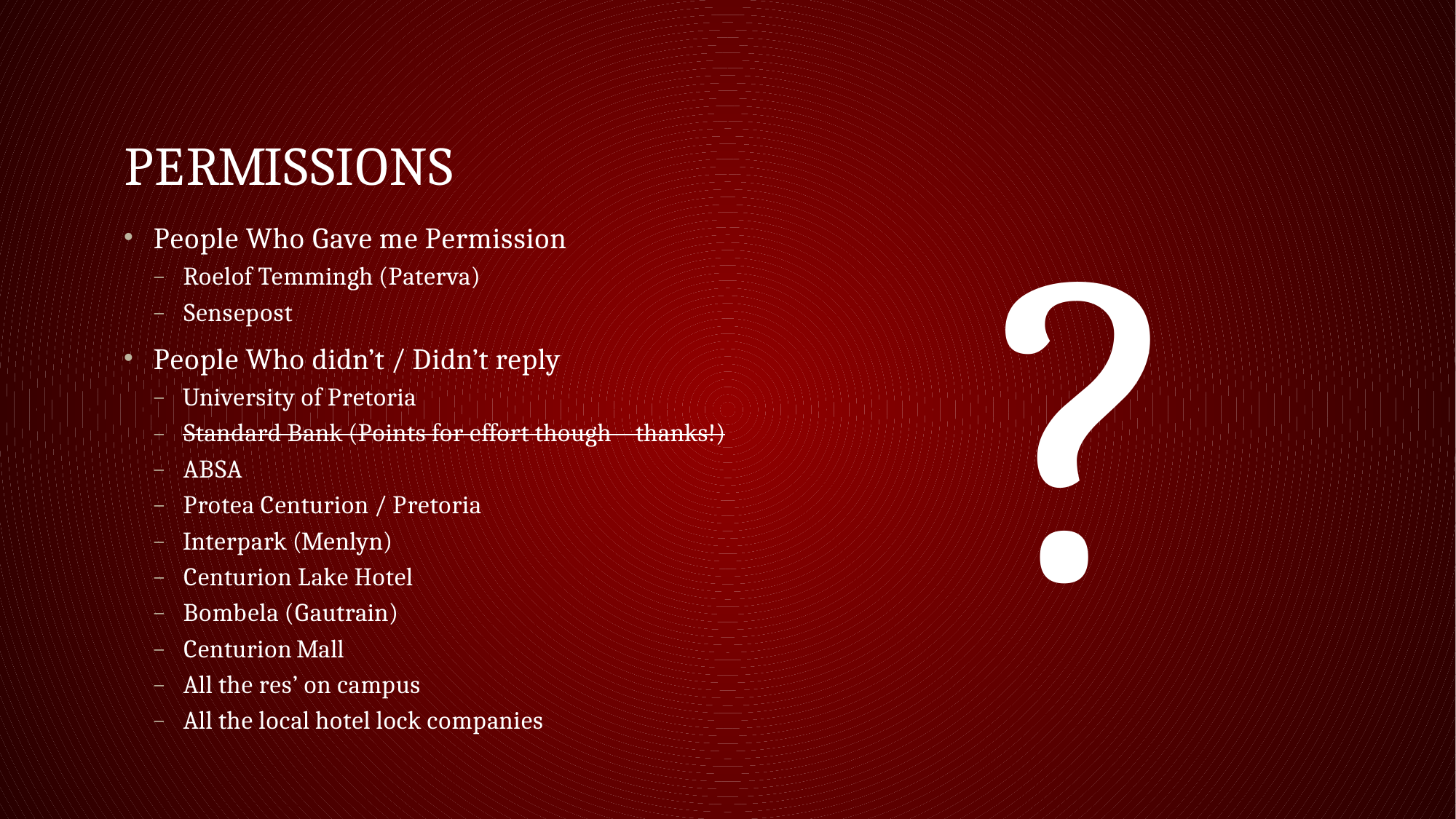

# Permissions
?
People Who Gave me Permission
Roelof Temmingh (Paterva)
Sensepost
People Who didn’t / Didn’t reply
University of Pretoria
Standard Bank (Points for effort though – thanks!)
ABSA
Protea Centurion / Pretoria
Interpark (Menlyn)
Centurion Lake Hotel
Bombela (Gautrain)
Centurion Mall
All the res’ on campus
All the local hotel lock companies